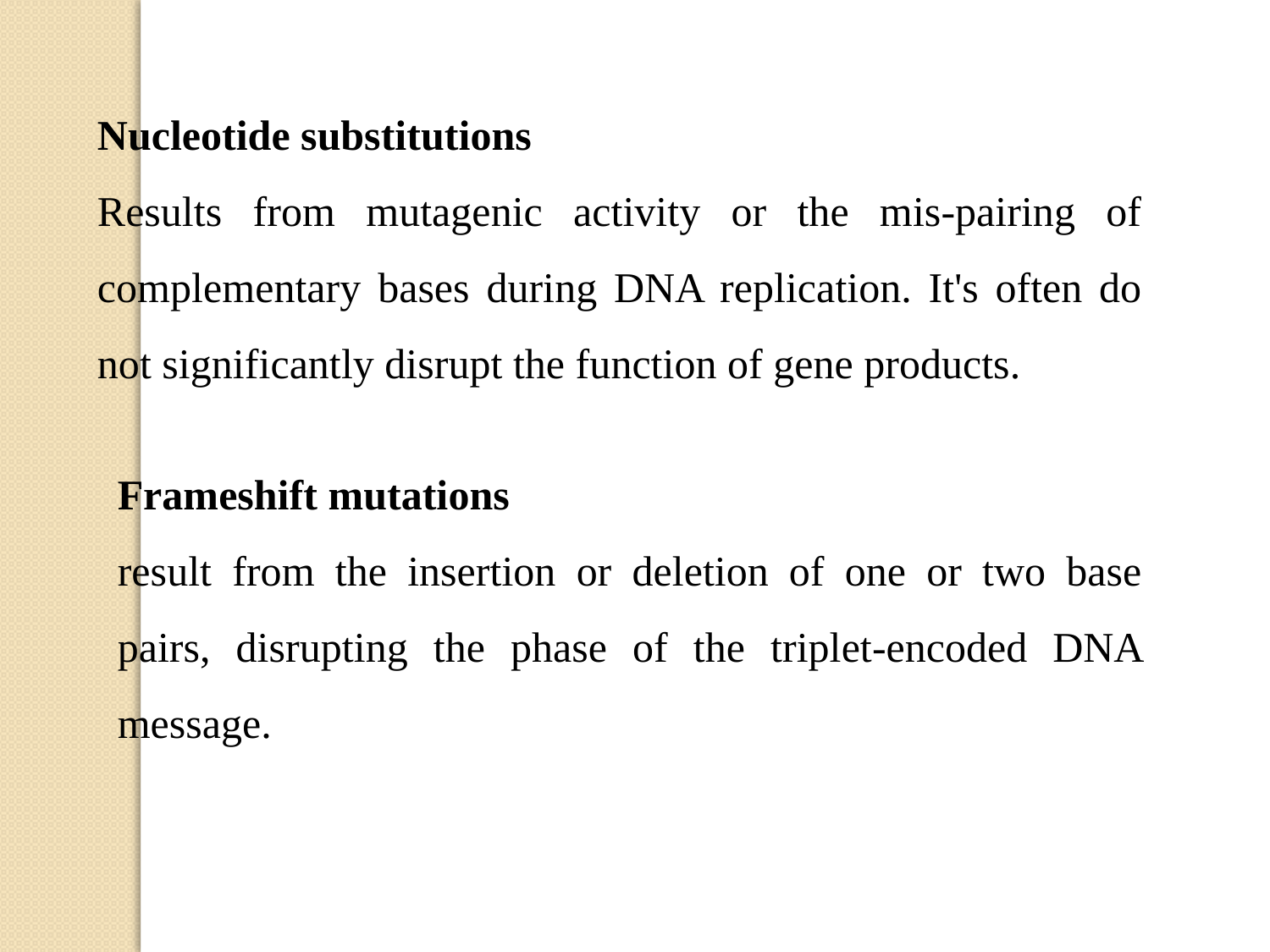

Nucleotide substitutions
Results from mutagenic activity or the mis-pairing of complementary bases during DNA replication. It's often do not significantly disrupt the function of gene products.
Frameshift mutations
result from the insertion or deletion of one or two base pairs, disrupting the phase of the triplet-encoded DNA message.